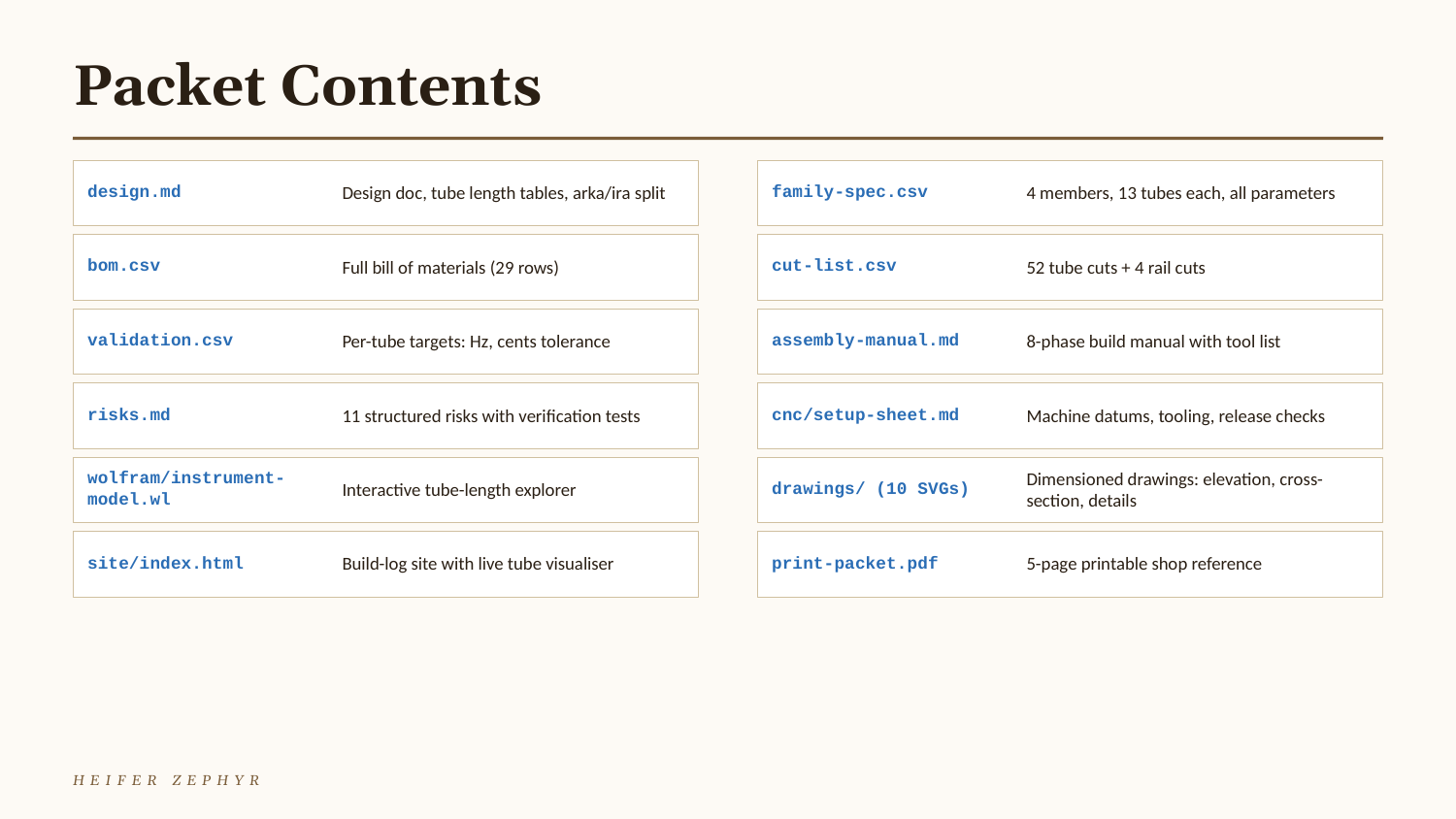

Packet Contents

design.md
family-spec.csv
Design doc, tube length tables, arka/ira split
4 members, 13 tubes each, all parameters

bom.csv
cut-list.csv
Full bill of materials (29 rows)
52 tube cuts + 4 rail cuts

validation.csv
assembly-manual.md
Per-tube targets: Hz, cents tolerance
8-phase build manual with tool list

risks.md
cnc/setup-sheet.md
11 structured risks with verification tests
Machine datums, tooling, release checks

wolfram/instrument-model.wl
drawings/ (10 SVGs)
Interactive tube-length explorer
Dimensioned drawings: elevation, cross-section, details

site/index.html
print-packet.pdf
Build-log site with live tube visualiser
5-page printable shop reference
HEIFER ZEPHYR